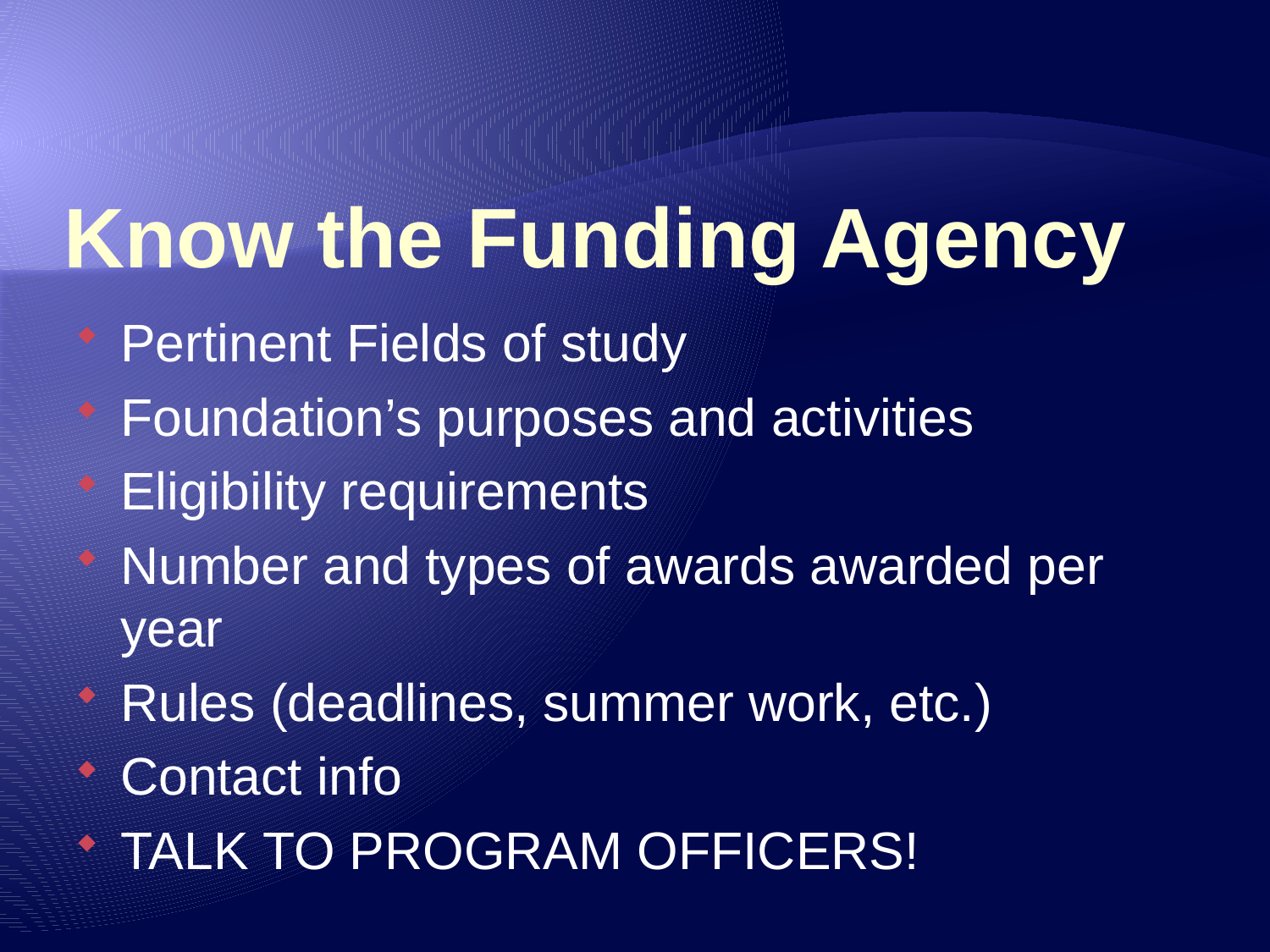

# Know the Funding Agency
Pertinent Fields of study
Foundation’s purposes and activities
Eligibility requirements
Number and types of awards awarded per year
Rules (deadlines, summer work, etc.)
Contact info
TALK TO PROGRAM OFFICERS!